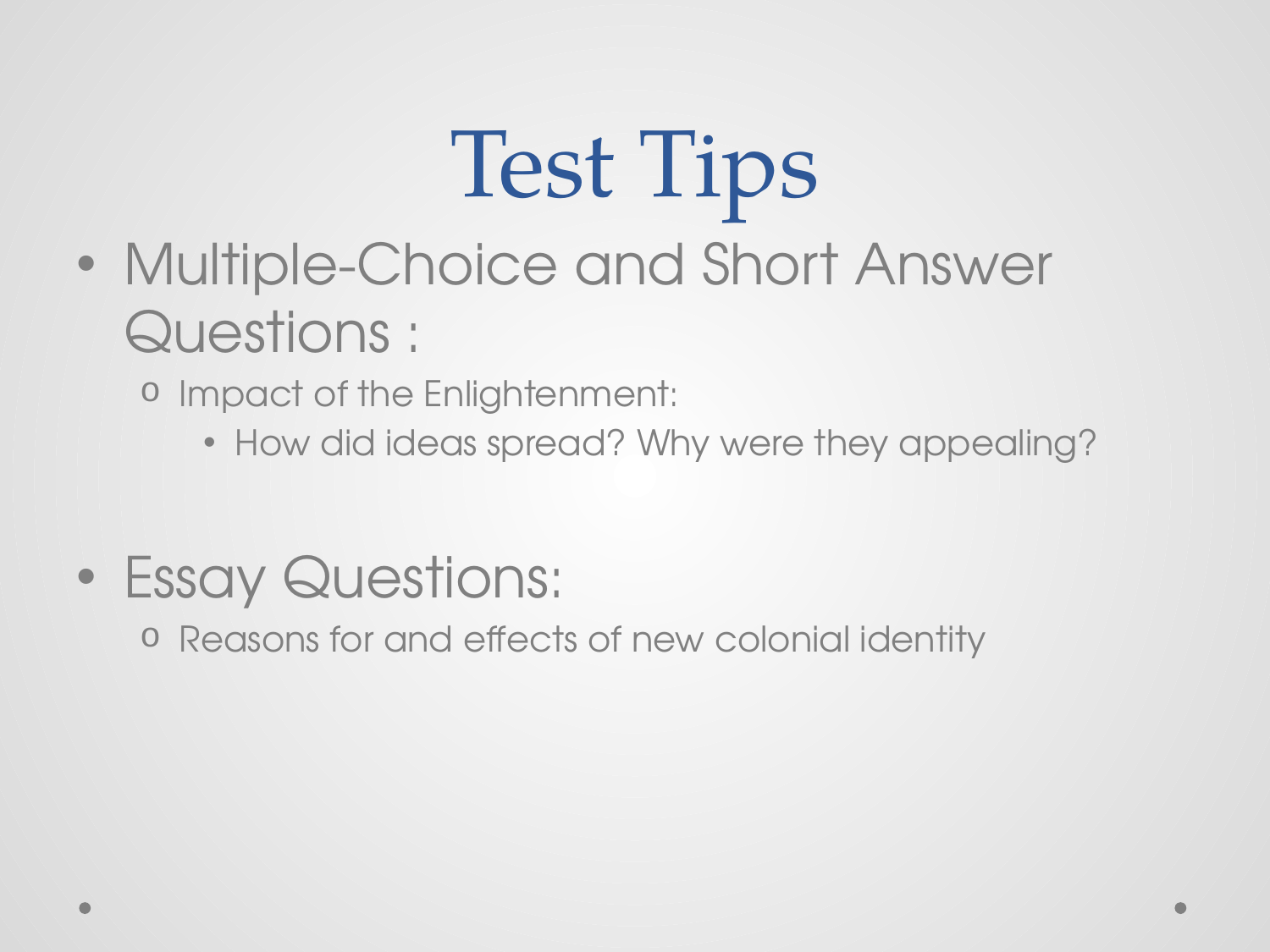

# Test Tips
Multiple-Choice and Short Answer Questions :
Impact of the Enlightenment:
How did ideas spread? Why were they appealing?

Essay Questions:
Reasons for and effects of new colonial identity